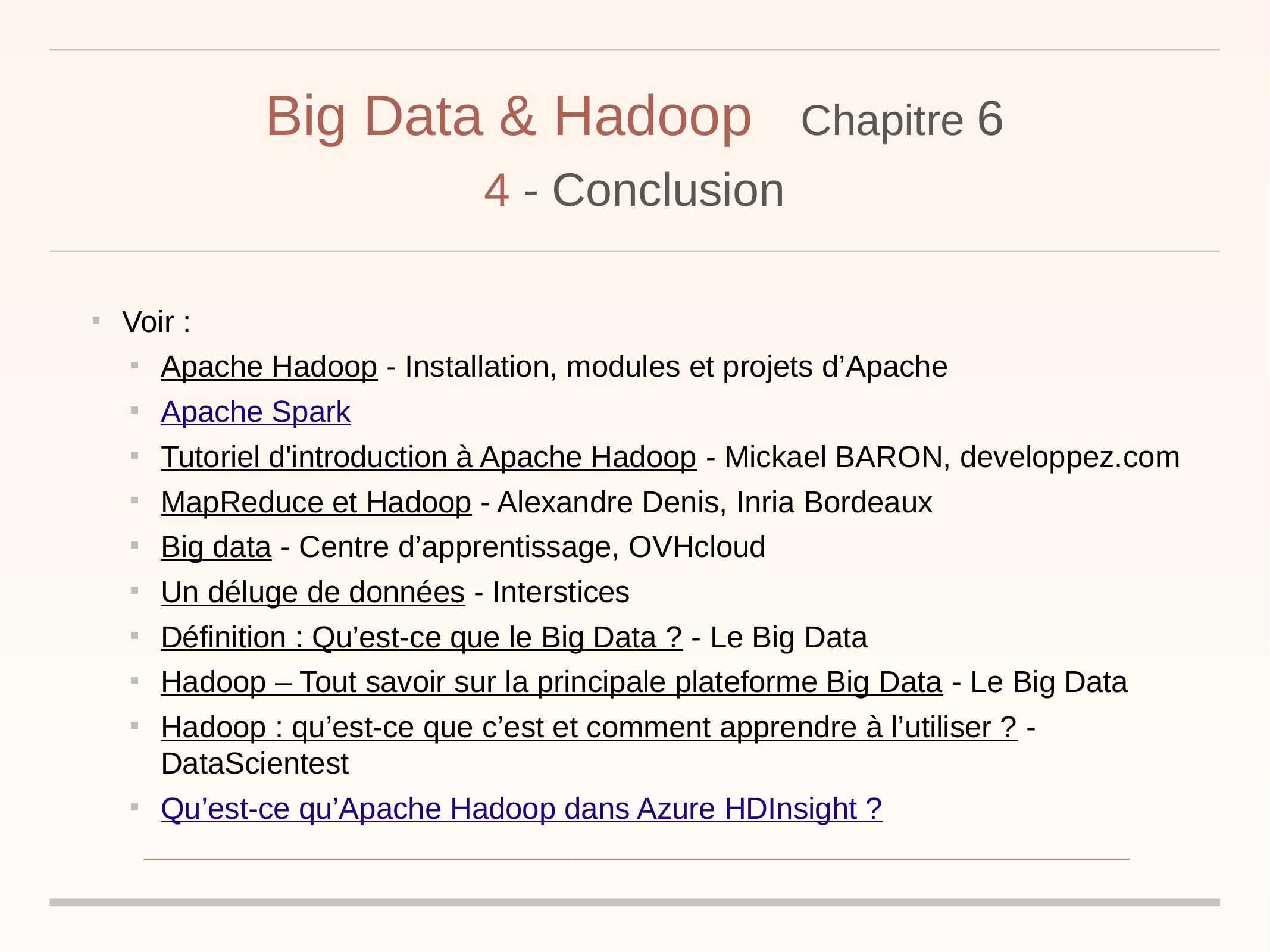

# Big Data & Hadoop	Chapitre 6
4 - Conclusion
Voir :
Apache Hadoop - Installation, modules et projets d’Apache
Apache Spark
Tutoriel d'introduction à Apache Hadoop - Mickael BARON, developpez.com
MapReduce et Hadoop - Alexandre Denis, Inria Bordeaux
Big data - Centre d’apprentissage, OVHcloud
Un déluge de données - Interstices
Définition : Qu’est-ce que le Big Data ? - Le Big Data
Hadoop – Tout savoir sur la principale plateforme Big Data - Le Big Data
Hadoop : qu’est-ce que c’est et comment apprendre à l’utiliser ? - DataScientest
Qu’est-ce qu’Apache Hadoop dans Azure HDInsight ?
	—————————————————————————————————————————————————————
130